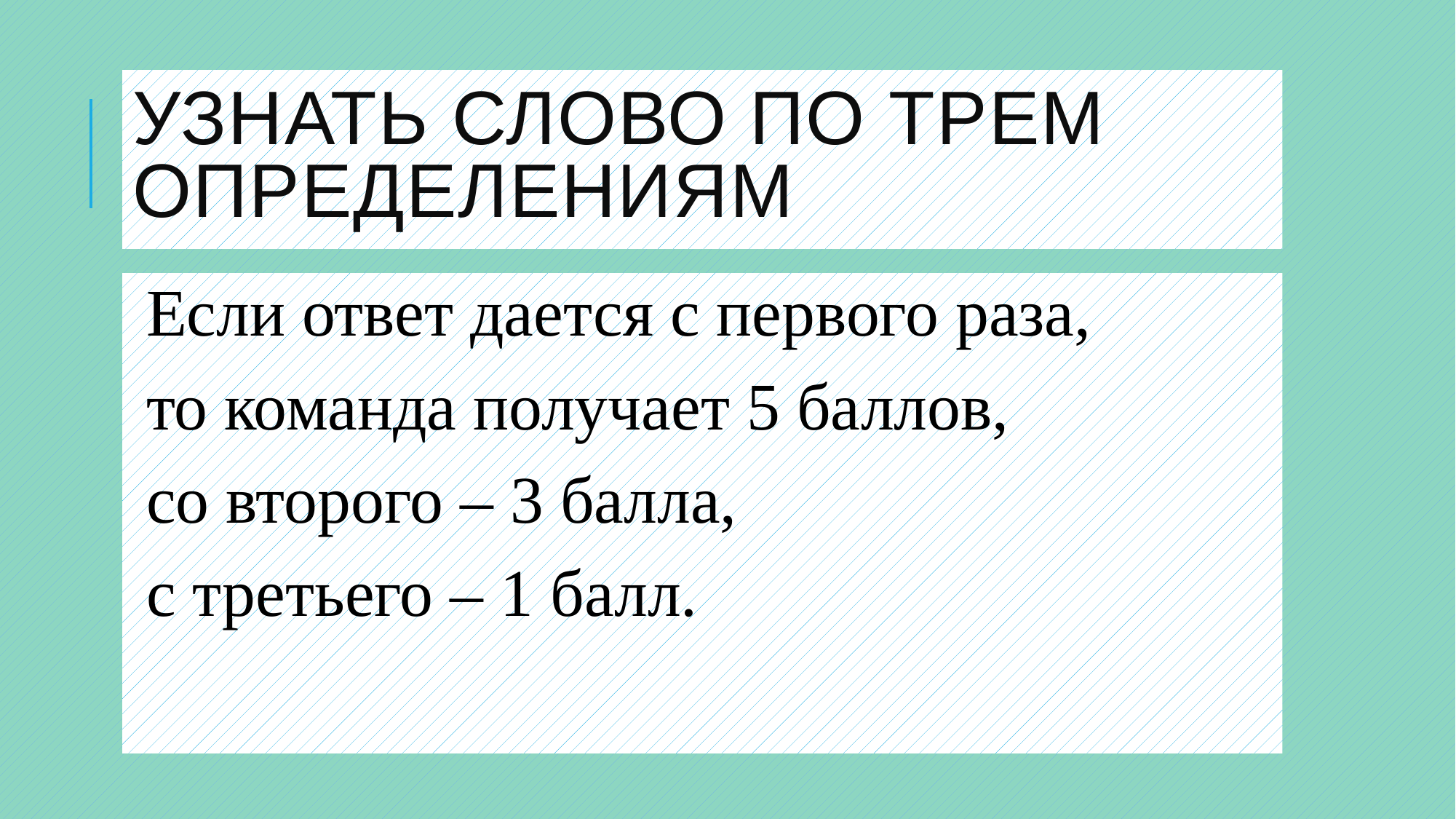

# Узнать слово по трем определениям
Если ответ дается с первого раза,
то команда получает 5 баллов,
со второго – 3 балла,
с третьего – 1 балл.